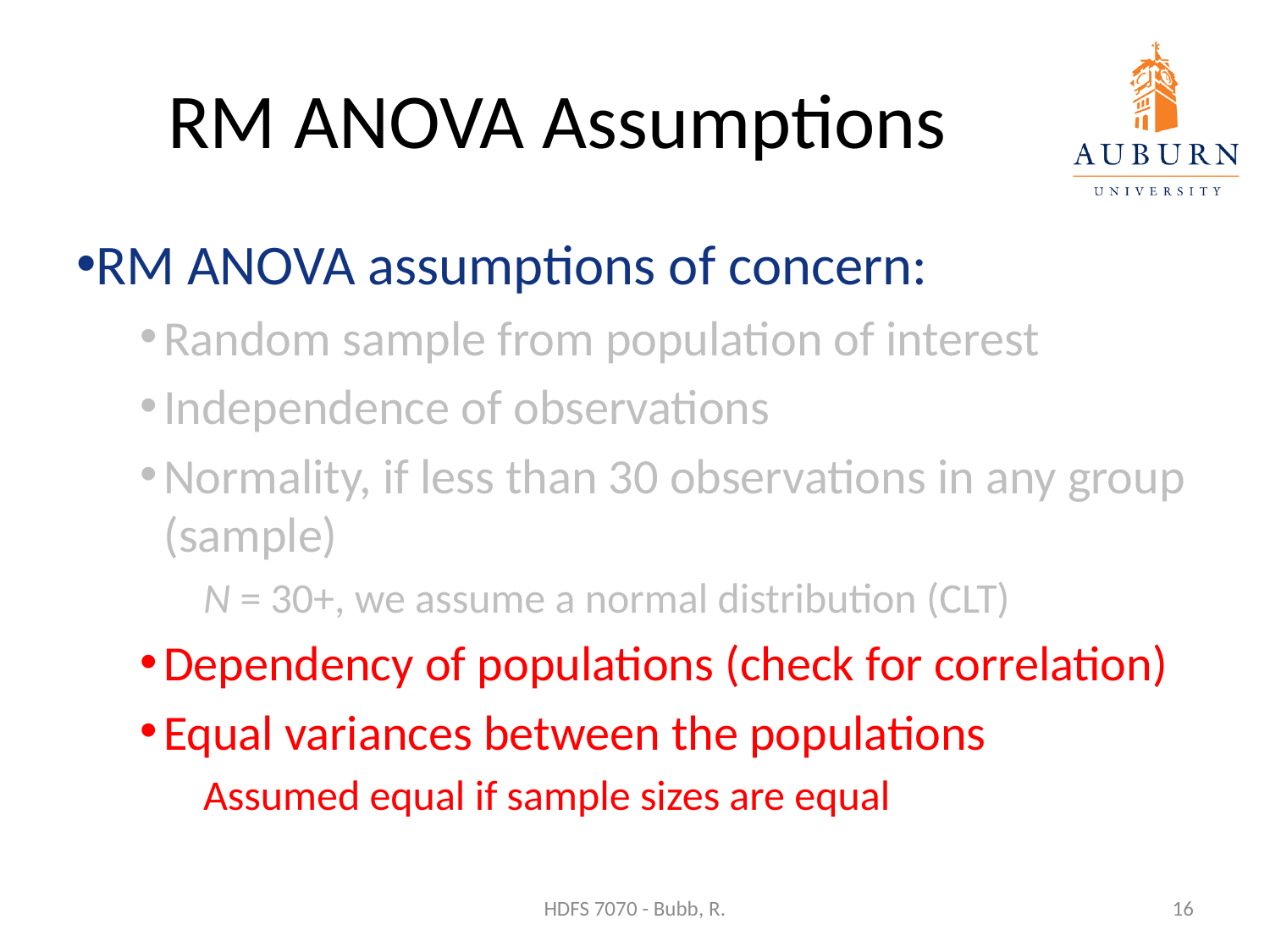

# RM ANOVA Assumptions
RM ANOVA assumptions of concern:
Random sample from population of interest
Independence of observations
Normality, if less than 30 observations in any group (sample)
N = 30+, we assume a normal distribution (CLT)
Dependency of populations (check for correlation)
Equal variances between the populations
Assumed equal if sample sizes are equal

HDFS 7070 - Bubb, R.
16